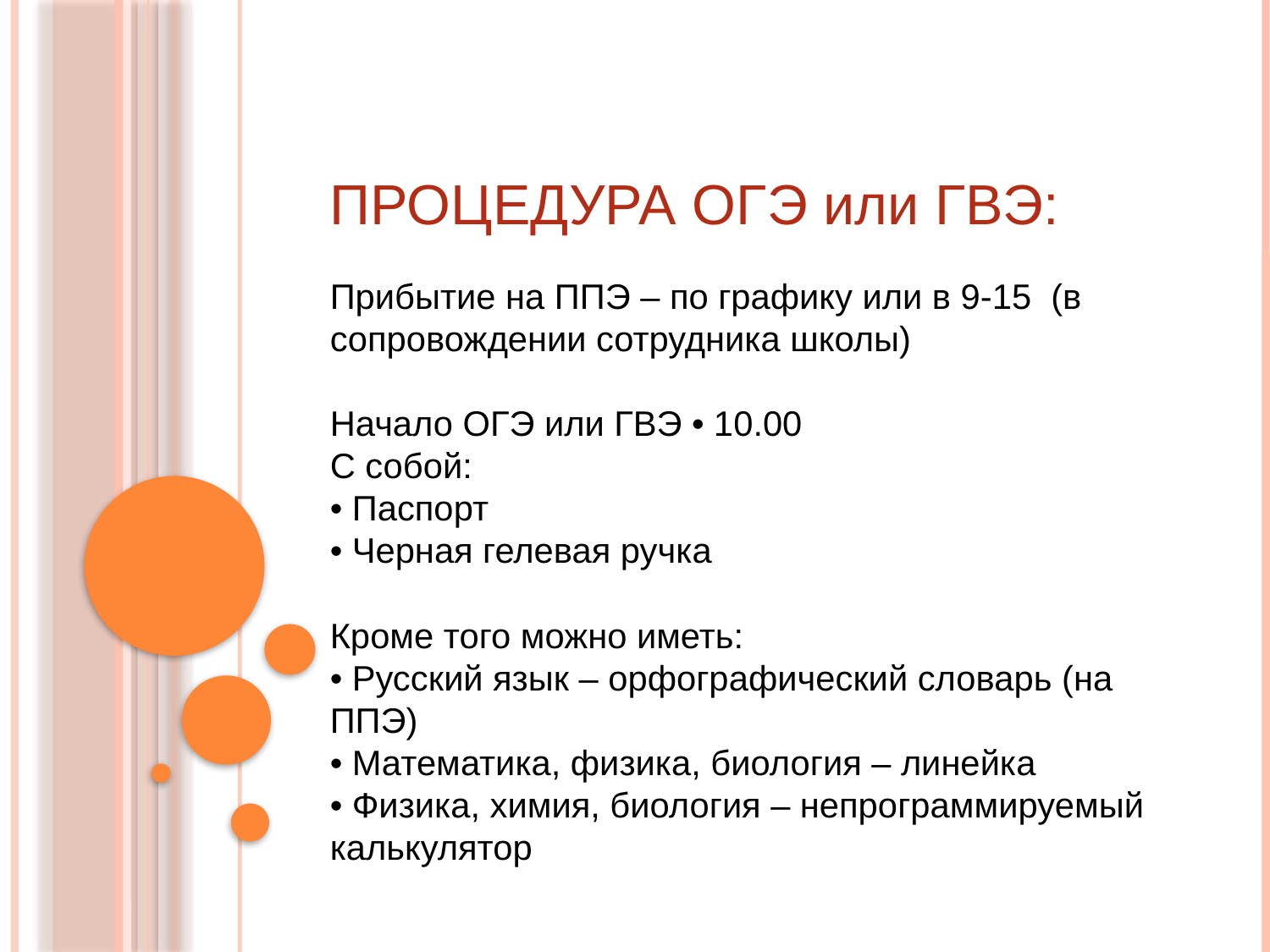

#

ПРОЦЕДУРА ОГЭ или ГВЭ:

Прибытие на ППЭ – по графику или в 9-15  (в сопровождении сотрудника школы)

Начало ОГЭ или ГВЭ • 10.00
С собой:
• Паспорт
• Черная гелевая ручка

Кроме того можно иметь:
• Русский язык – орфографический словарь (на ППЭ)
• Математика, физика, биология – линейка
• Физика, химия, биология – непрограммируемый калькулятор